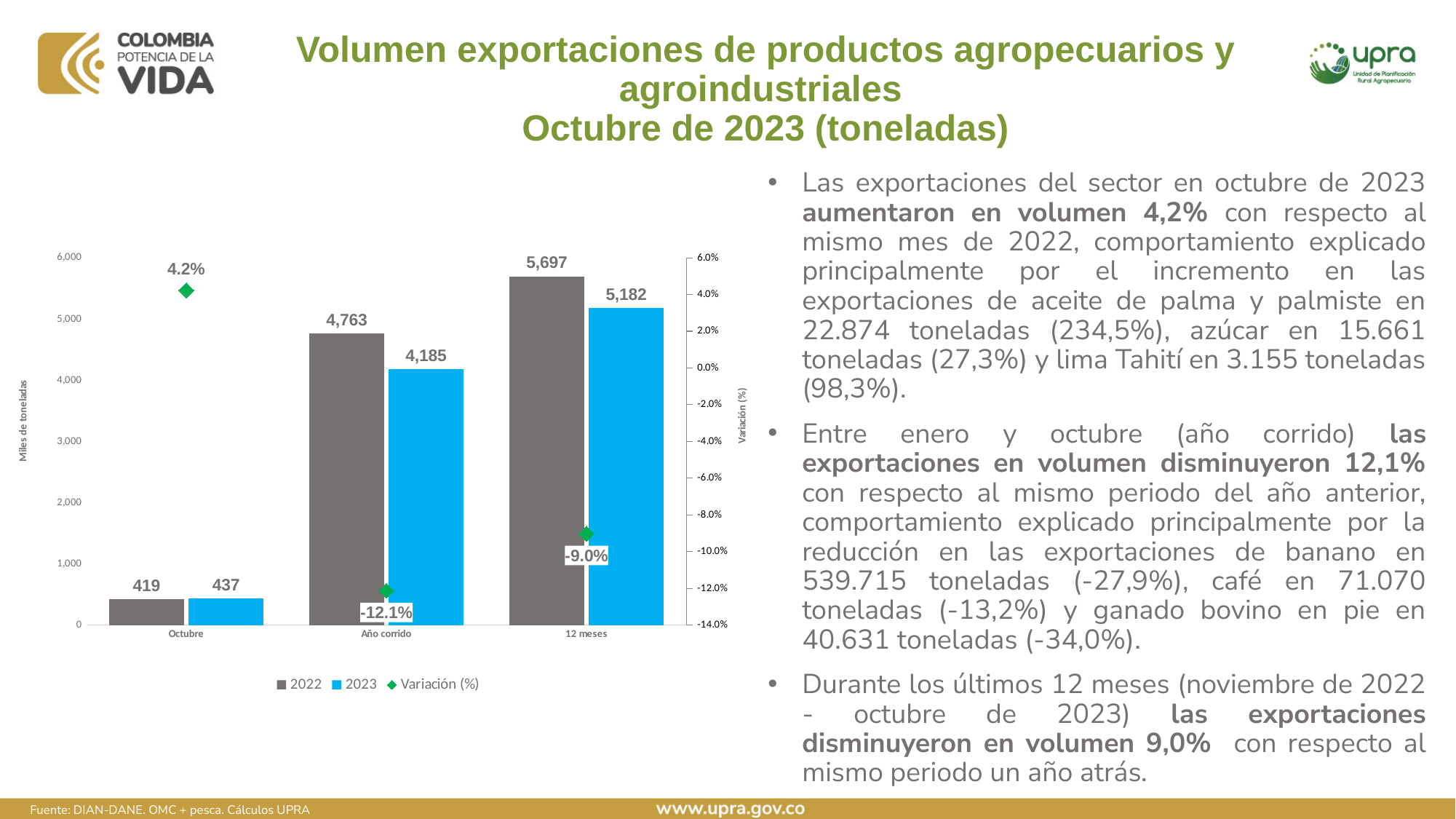

# Volumen exportaciones de productos agropecuarios y agroindustriales Octubre de 2023 (toneladas)
Las exportaciones del sector en octubre de 2023 aumentaron en volumen 4,2% con respecto al mismo mes de 2022, comportamiento explicado principalmente por el incremento en las exportaciones de aceite de palma y palmiste en 22.874 toneladas (234,5%), azúcar en 15.661 toneladas (27,3%) y lima Tahití en 3.155 toneladas (98,3%).
Entre enero y octubre (año corrido) las exportaciones en volumen disminuyeron 12,1% con respecto al mismo periodo del año anterior, comportamiento explicado principalmente por la reducción en las exportaciones de banano en 539.715 toneladas (-27,9%), café en 71.070 toneladas (-13,2%) y ganado bovino en pie en 40.631 toneladas (-34,0%).
Durante los últimos 12 meses (noviembre de 2022 - octubre de 2023) las exportaciones disminuyeron en volumen 9,0%  con respecto al mismo periodo un año atrás.

### Chart

| Category | 2022 | 2023 | Variación (%) |
|---|---|---|---|
| Octubre | 418.8784866499999 | 436.59763268999995 | 0.042301399104331505 |
| Año corrido | 4763.36113599 | 4185.461507109999 | -0.12132181717519352 |
| 12 meses | 5696.660221140001 | 5182.042632199999 | -0.09033671817572753 |
Fuente: DIAN-DANE. OMC + pesca. Cálculos UPRA